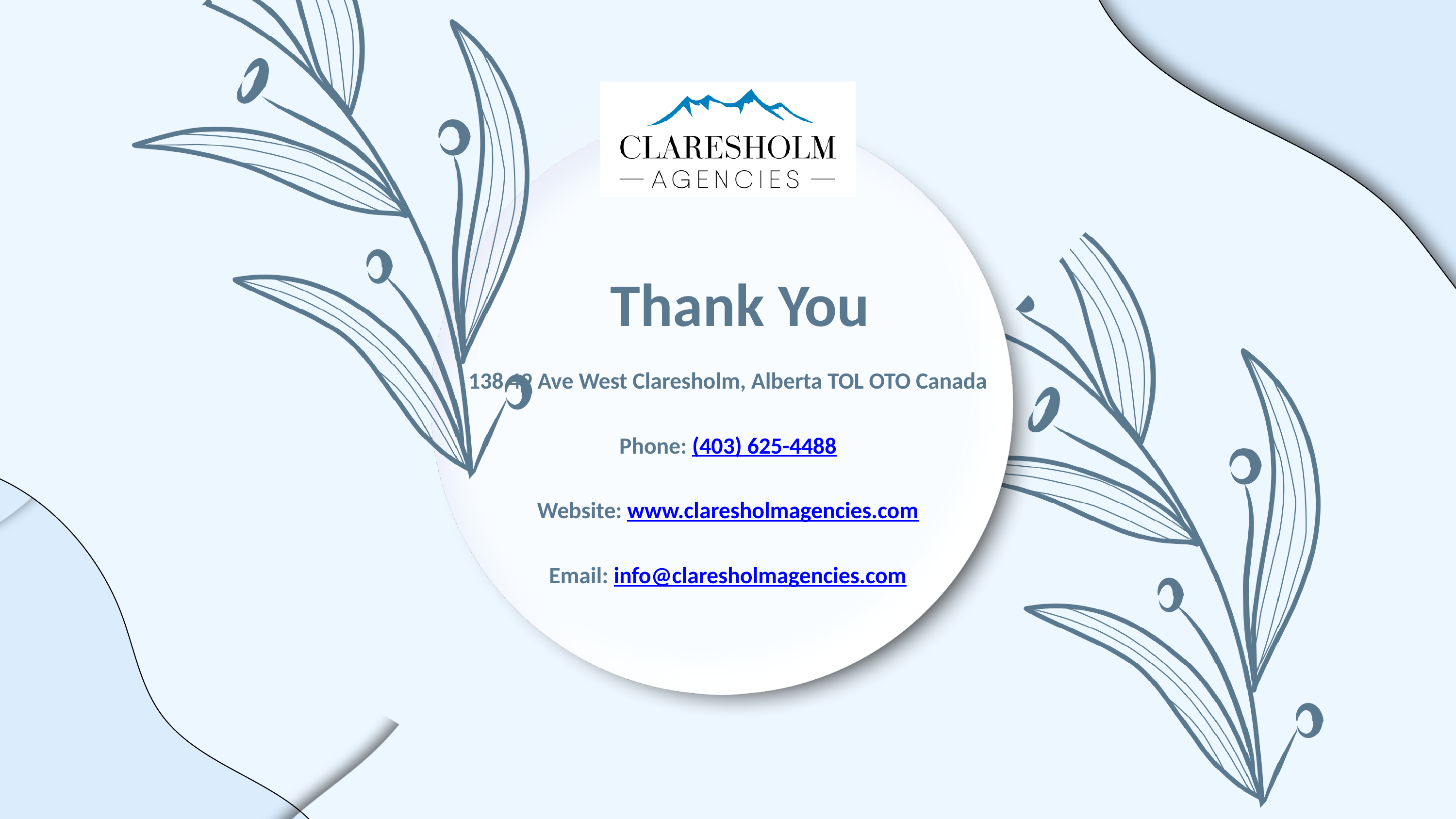

Thank You

138 49 Ave West Claresholm, Alberta TOL OTO Canada

Phone: (403) 625-4488

Website: www.claresholmagencies.com

Email: info@claresholmagencies.com